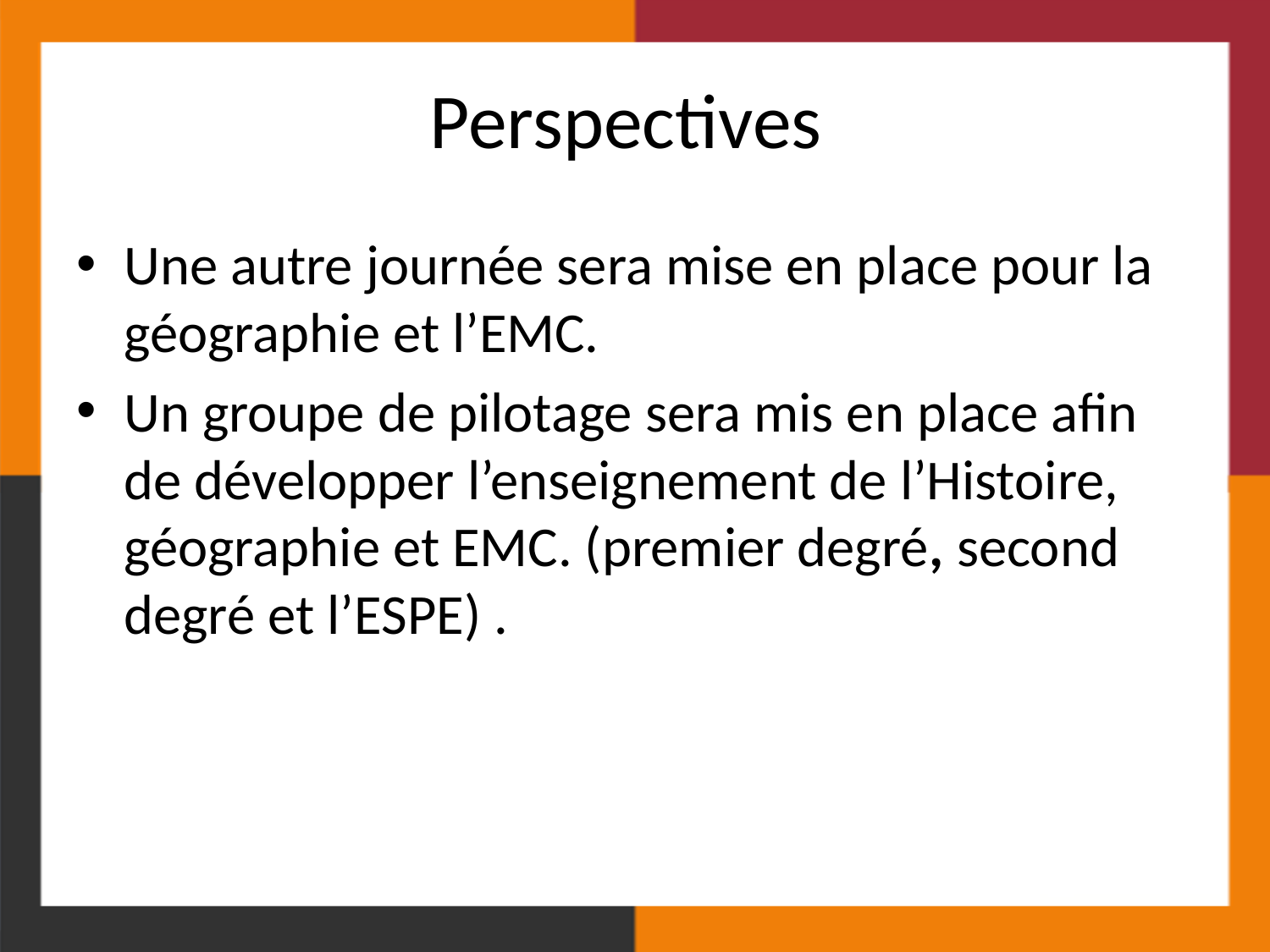

# Perspectives
Une autre journée sera mise en place pour la géographie et l’EMC.
Un groupe de pilotage sera mis en place afin de développer l’enseignement de l’Histoire, géographie et EMC. (premier degré, second degré et l’ESPE) .